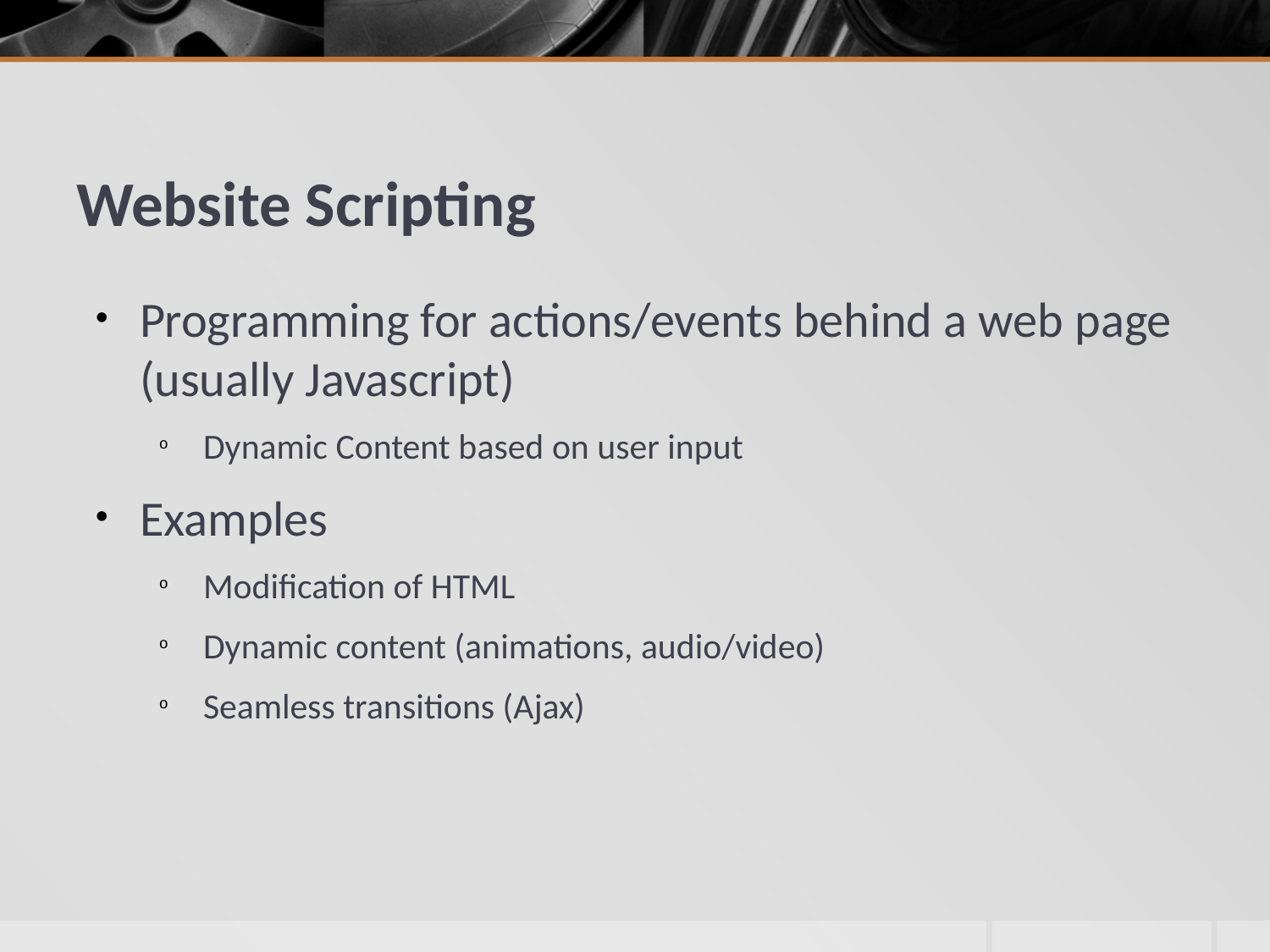

# Website Scripting
Programming for actions/events behind a web page (usually Javascript)
Dynamic Content based on user input
Examples
Modification of HTML
Dynamic content (animations, audio/video)
Seamless transitions (Ajax)